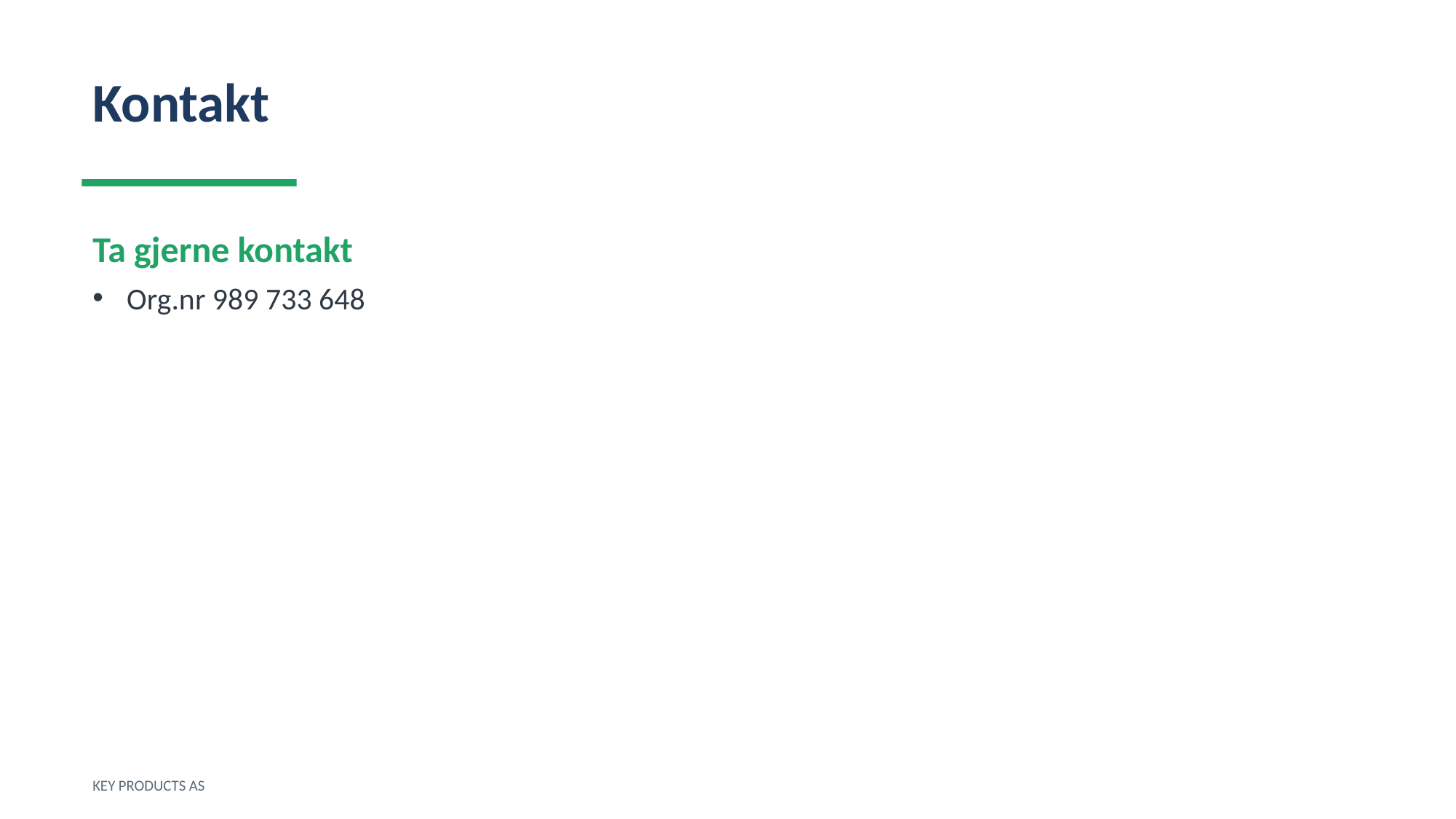

Kontakt

Ta gjerne kontakt
Org.nr 989 733 648
KEY PRODUCTS AS